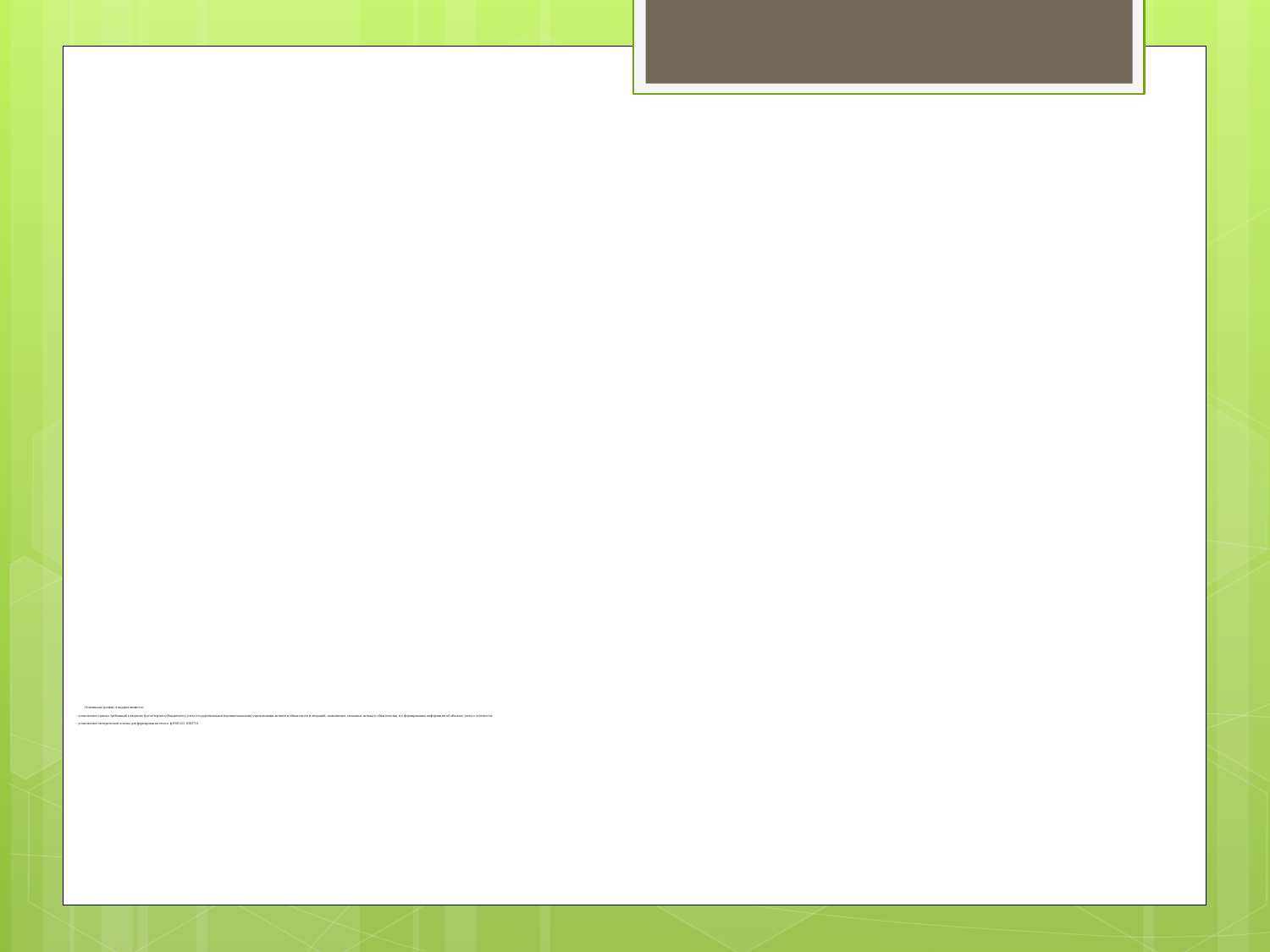

# Основными целями стандарта являются: - установление единых требований к ведению бухгалтерского (бюджетного) учета государственными (муниципальными) учреждениями активов и обязательств и операций, изменяющих указанные активы и обязательства, и к формированию информации об объектах учета и отчетности; - установление методической основы для формирования отчета  ф 0503123, 0503723.